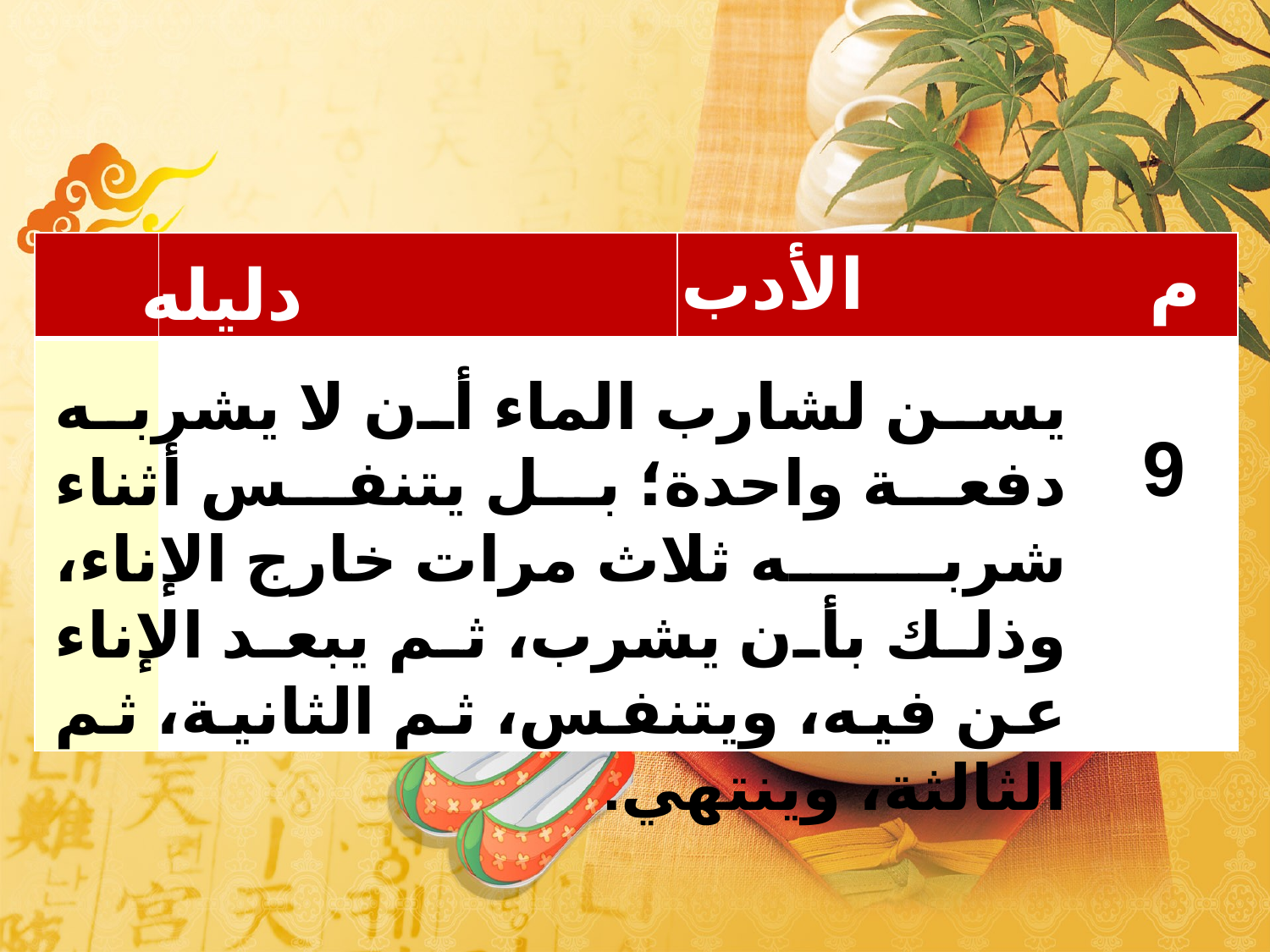

|  |  |  |
| --- | --- | --- |
|  |  |  |
الأدب
م
دليله
يسن لشارب الماء أن لا يشربه دفعة واحدة؛ بل يتنفس أثناء شربه ثلاث مرات خارج الإناء، وذلك بأن يشرب، ثم يبعد الإناء عن فيه، ويتنفس، ثم الثانية، ثم الثالثة، وينتهي.
9